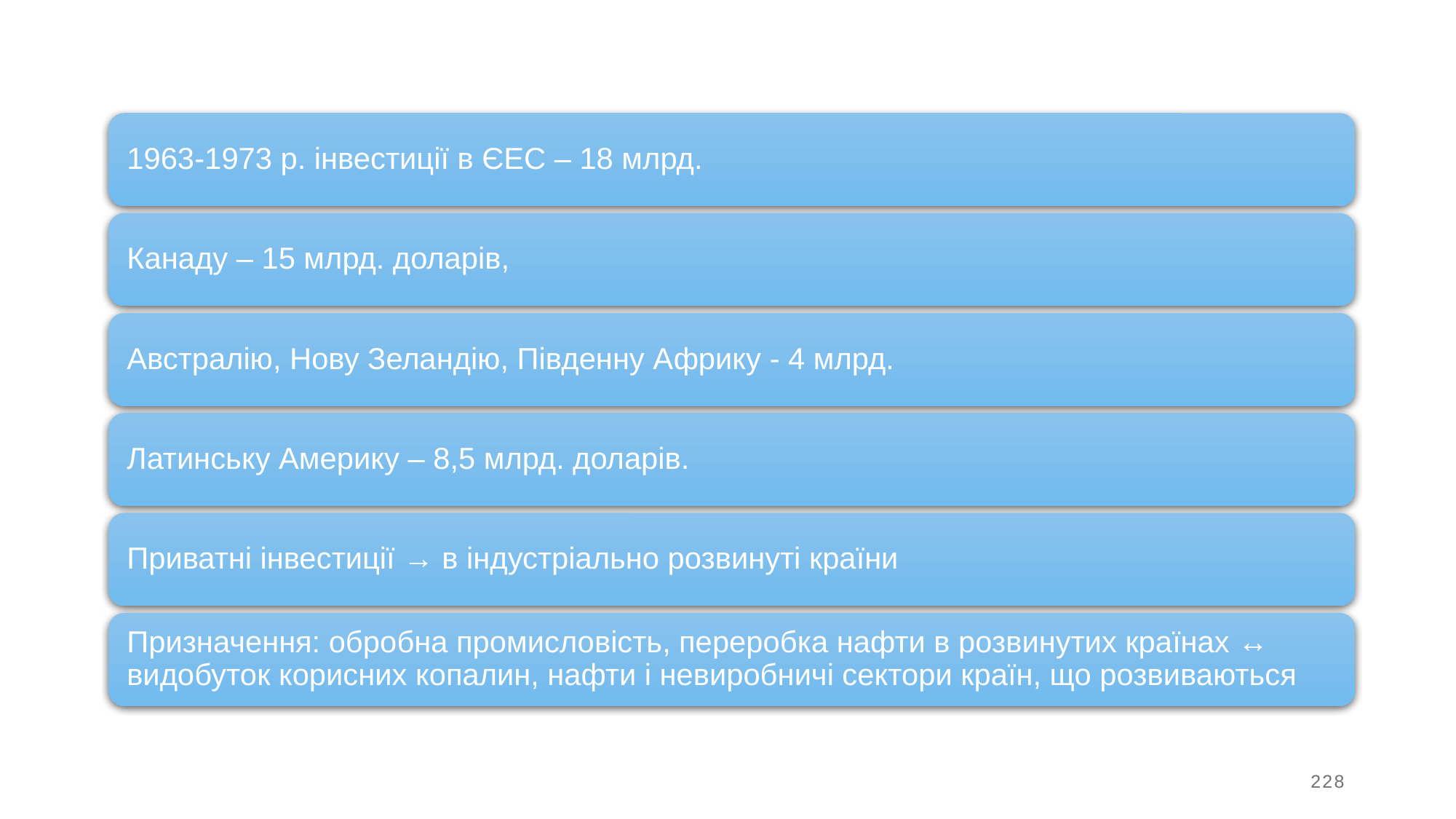

1963-1973 р. інвестиції в ЄЕС – 18 млрд.
Канаду – 15 млрд. доларів,
Австралію, Нову Зеландію, Південну Африку - 4 млрд.
Латинську Америку – 8,5 млрд. доларів.
Приватні інвестиції → в індустріально розвинуті країни
Призначення: обробна промисловість, переробка нафти в розвинутих країнах ↔ видобуток корисних копалин, нафти і невиробничі сектори країн, що розвиваються
228